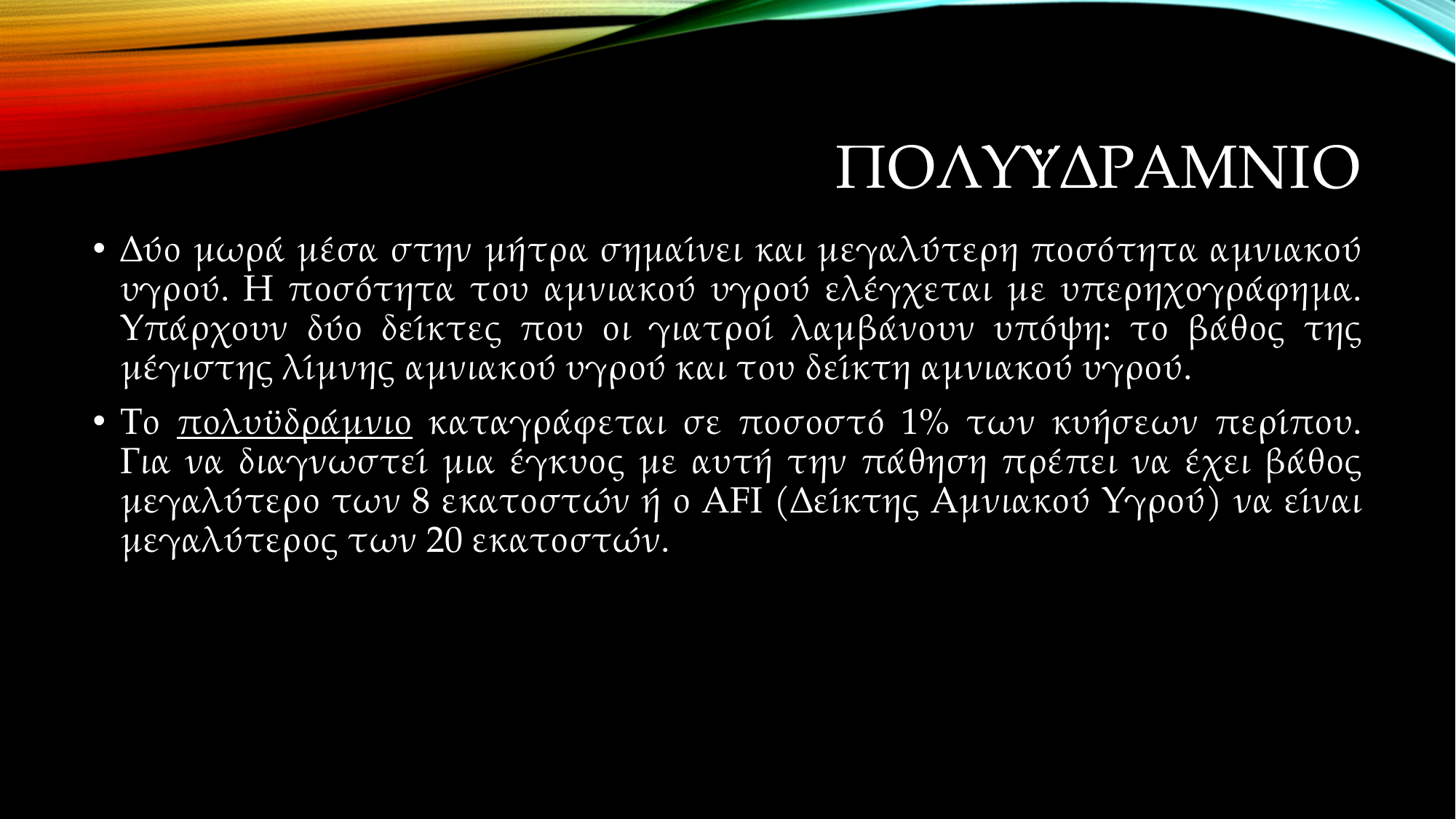

# πολυϋδραμνιο
Δύο μωρά μέσα στην μήτρα σημαίνει και μεγαλύτερη ποσότητα αμνιακού υγρού. Η ποσότητα του αμνιακού υγρού ελέγχεται με υπερηχογράφημα. Υπάρχουν δύο δείκτες που οι γιατροί λαμβάνουν υπόψη: το βάθος της μέγιστης λίμνης αμνιακού υγρού και του δείκτη αμνιακού υγρού.
Το πολυϋδράμνιο καταγράφεται σε ποσοστό 1% των κυήσεων περίπου. Για να διαγνωστεί μια έγκυος με αυτή την πάθηση πρέπει να έχει βάθος μεγαλύτερο των 8 εκατοστών ή ο AFI (Δείκτης Αμνιακού Υγρού) να είναι μεγαλύτερος των 20 εκατοστών.